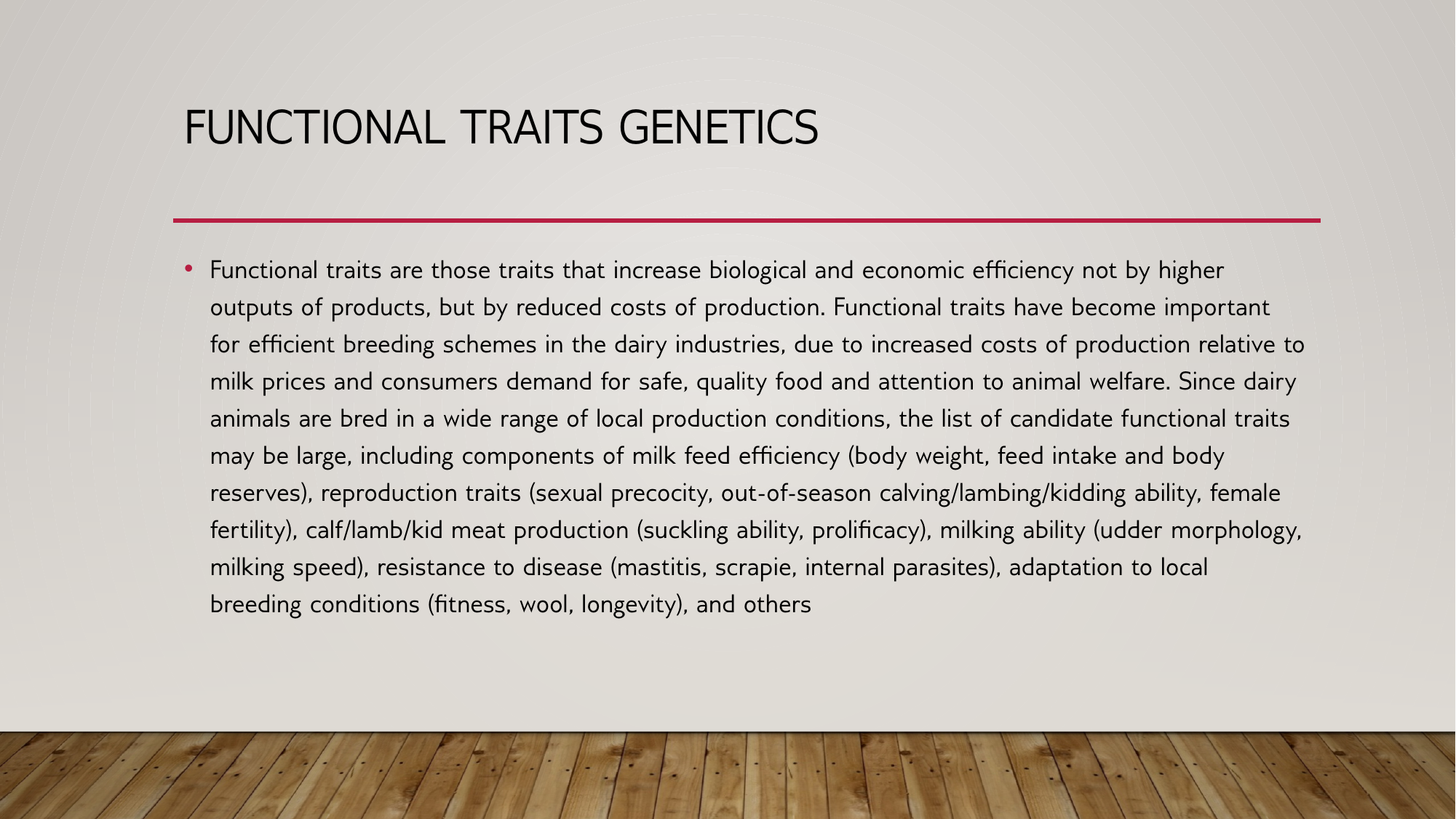

# Functional traits genetics
Functional traits are those traits that increase biological and economic efficiency not by higher outputs of products, but by reduced costs of production. Functional traits have become important for efficient breeding schemes in the dairy industries, due to increased costs of production relative to milk prices and consumers demand for safe, quality food and attention to animal welfare. Since dairy animals are bred in a wide range of local production conditions, the list of candidate functional traits may be large, including components of milk feed efficiency (body weight, feed intake and body reserves), reproduction traits (sexual precocity, out-of-season calving/lambing/kidding ability, female fertility), calf/lamb/kid meat production (suckling ability, prolificacy), milking ability (udder morphology, milking speed), resistance to disease (mastitis, scrapie, internal parasites), adaptation to local breeding conditions (fitness, wool, longevity), and others